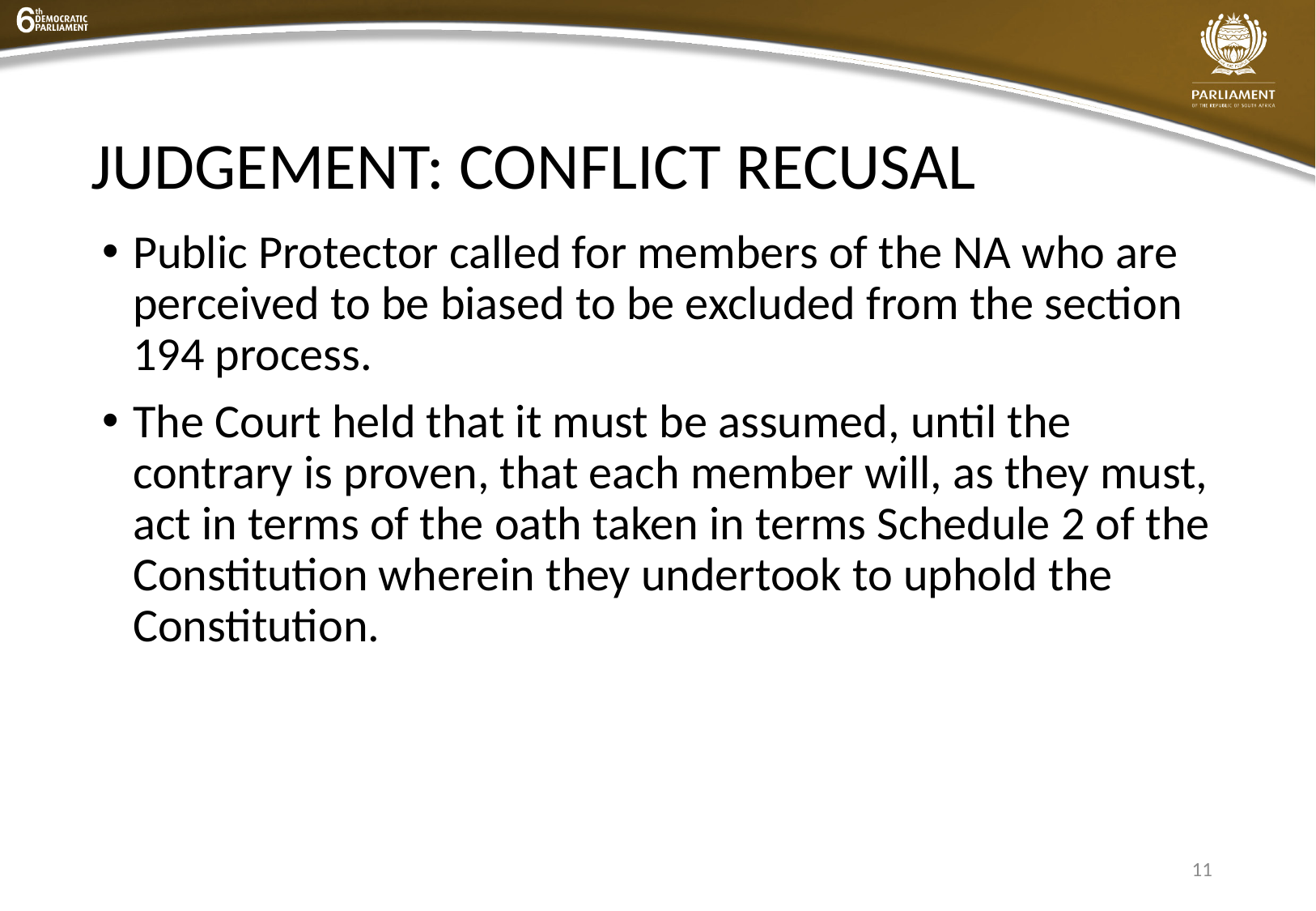

# JUDGEMENT: CONFLICT RECUSAL
Public Protector called for members of the NA who are perceived to be biased to be excluded from the section 194 process.
The Court held that it must be assumed, until the contrary is proven, that each member will, as they must, act in terms of the oath taken in terms Schedule 2 of the Constitution wherein they undertook to uphold the Constitution.

11